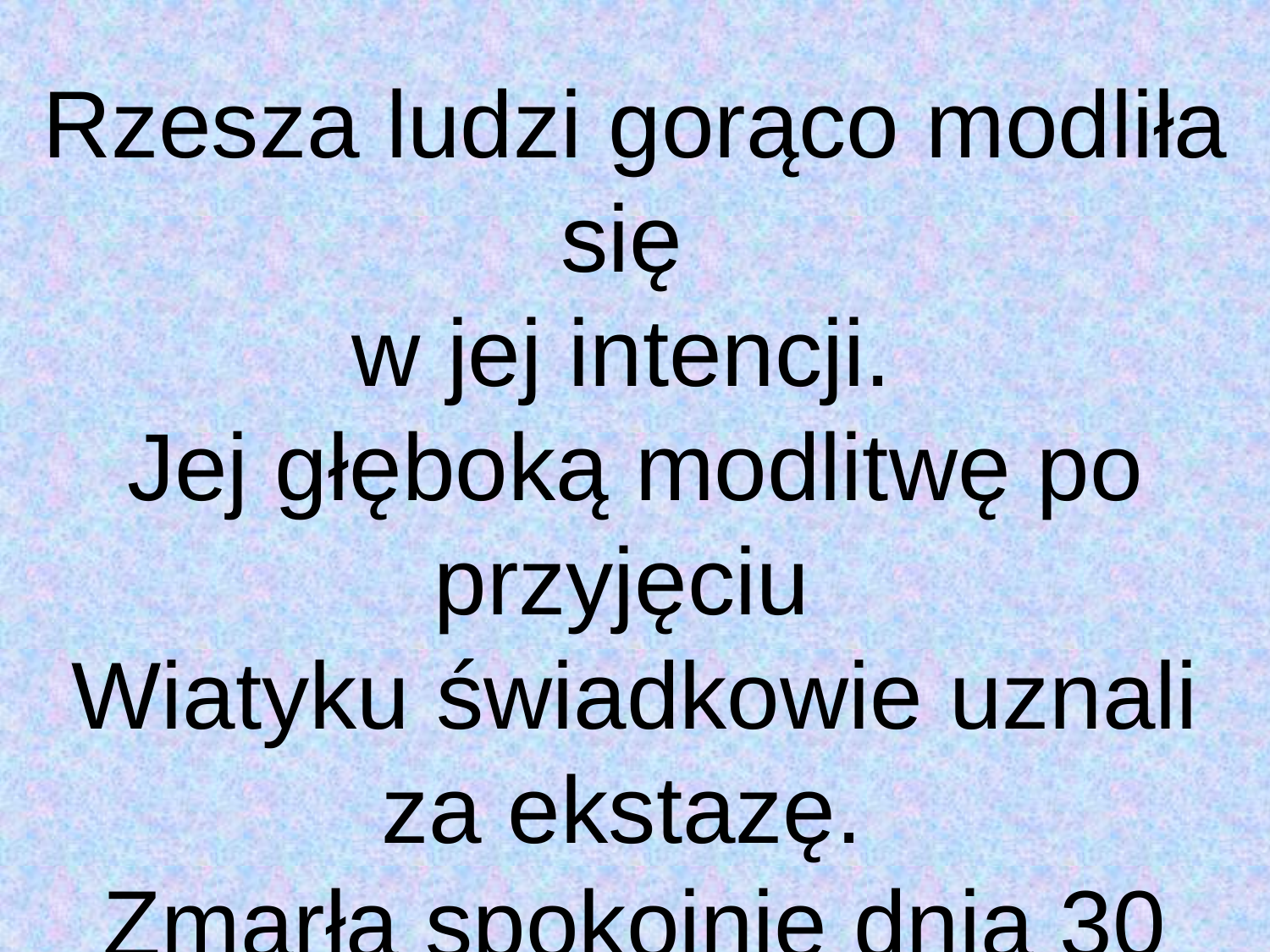

Rzesza ludzi gorąco modliła się
w jej intencji.
Jej głęboką modlitwę po przyjęciu
Wiatyku świadkowie uznali za ekstazę.
Zmarła spokojnie dnia 30 maja 1904 roku w Śniatynie.